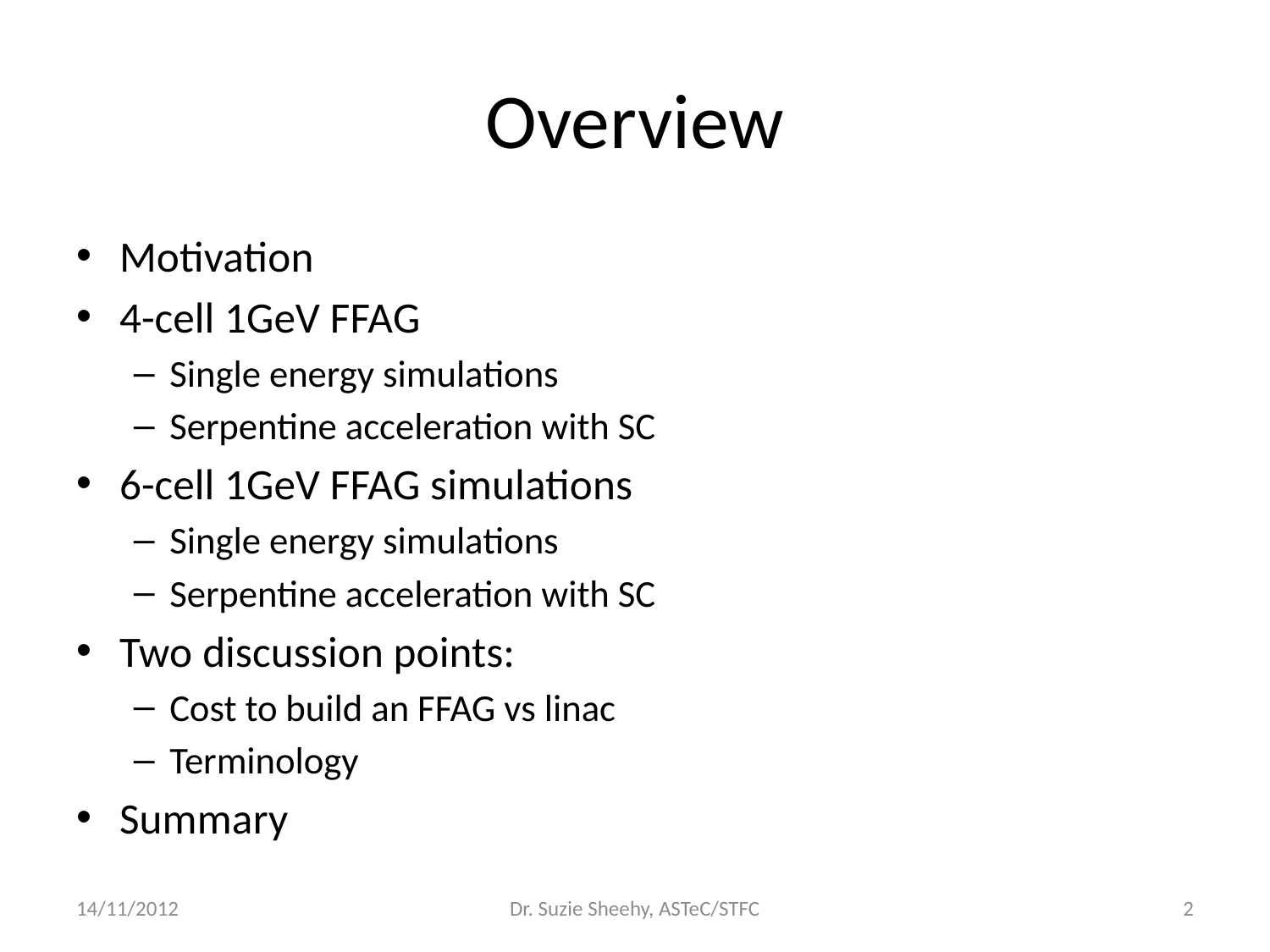

# Overview
Motivation
4-cell 1GeV FFAG
Single energy simulations
Serpentine acceleration with SC
6-cell 1GeV FFAG simulations
Single energy simulations
Serpentine acceleration with SC
Two discussion points:
Cost to build an FFAG vs linac
Terminology
Summary

14/11/2012
Dr. Suzie Sheehy, ASTeC/STFC
2